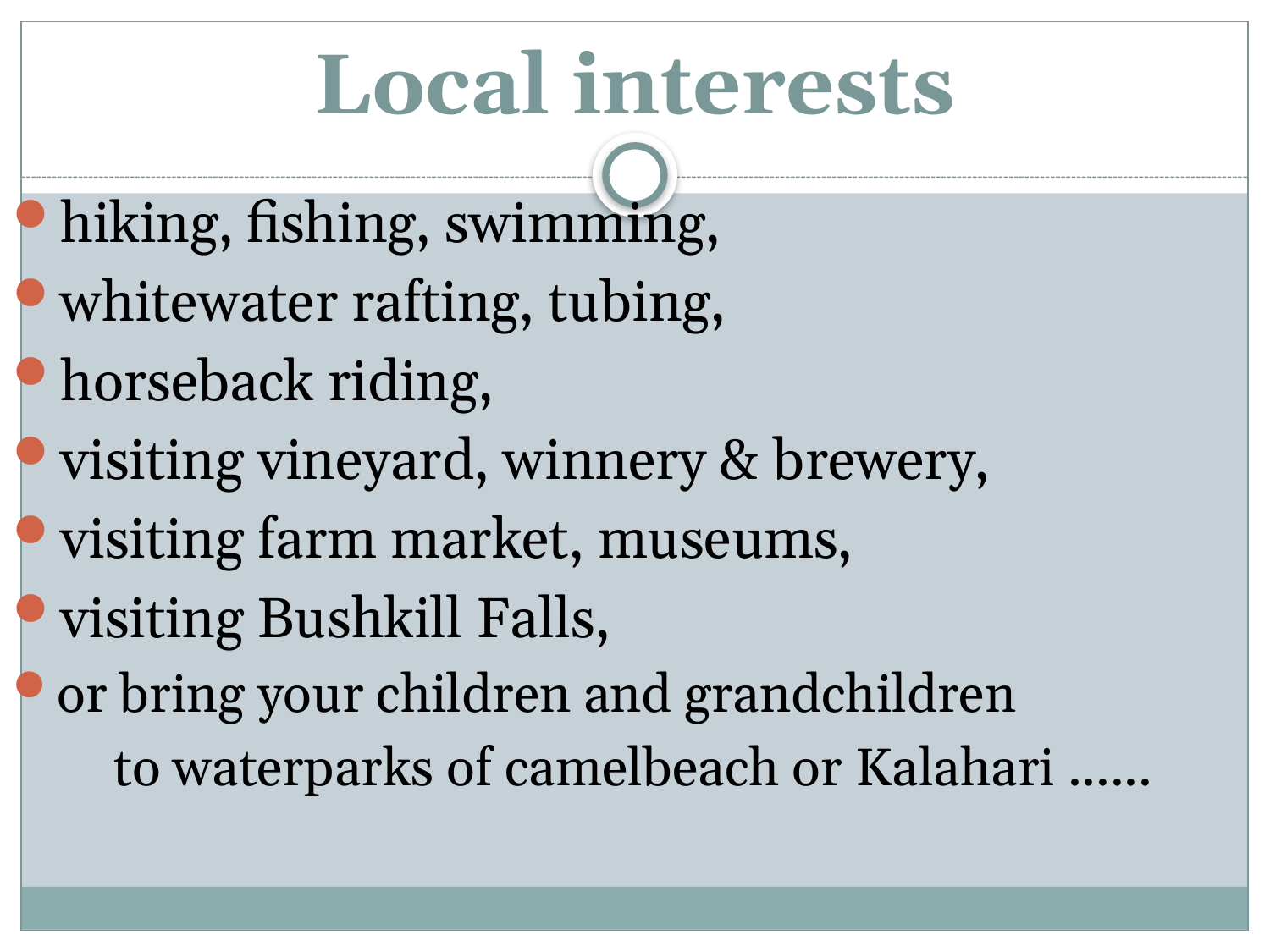

# Local interests
hiking, fishing, swimming,
whitewater rafting, tubing,
horseback riding,
visiting vineyard, winnery & brewery,
visiting farm market, museums,
visiting Bushkill Falls,
or bring your children and grandchildren
        to waterparks of camelbeach or Kalahari ......